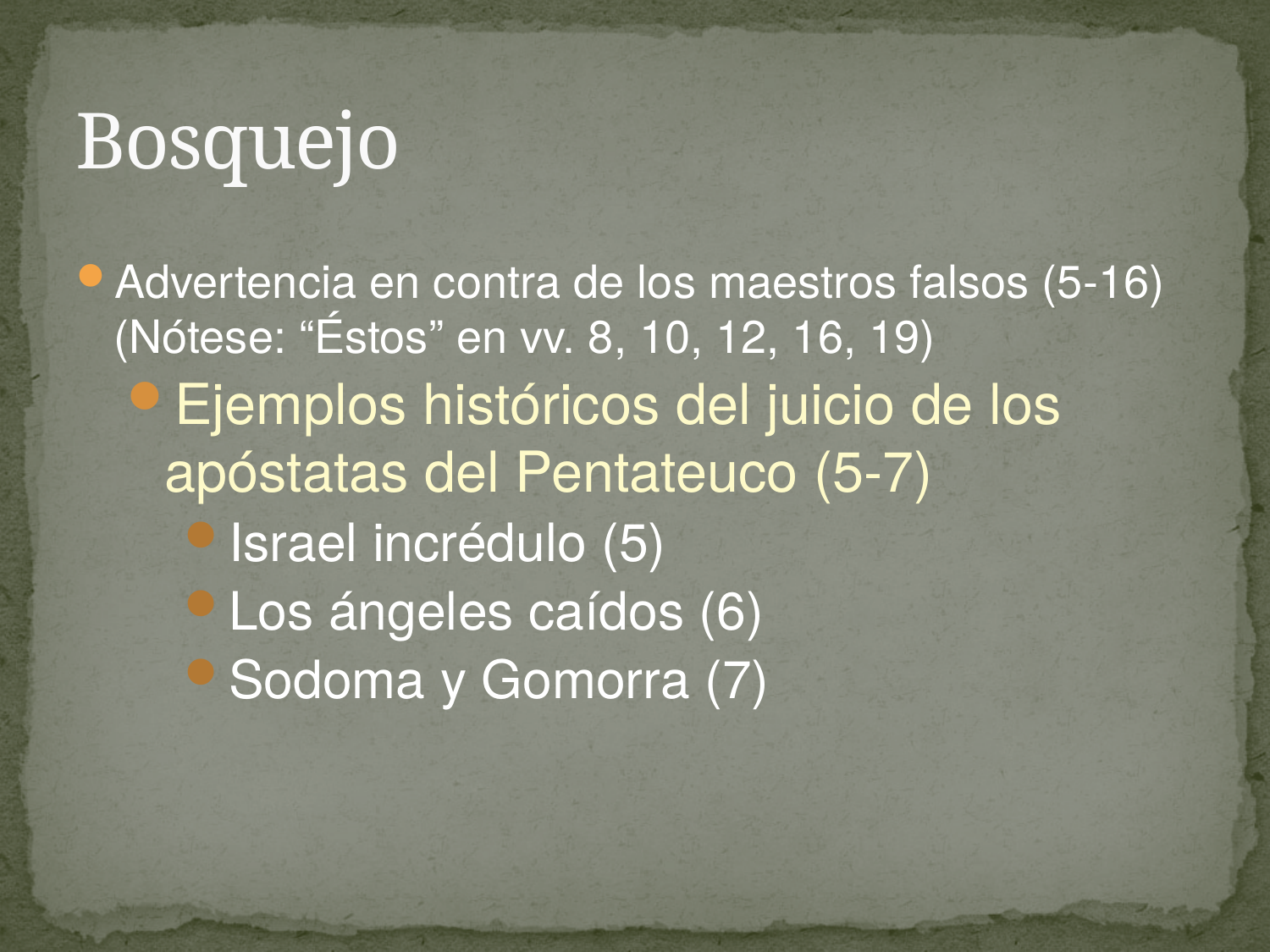

# Bosquejo
Advertencia en contra de los maestros falsos (5-16) (Nótese: “Éstos” en vv. 8, 10, 12, 16, 19)
Ejemplos históricos del juicio de los apóstatas del Pentateuco (5-7)
Israel incrédulo (5)
Los ángeles caídos (6)
Sodoma y Gomorra (7)